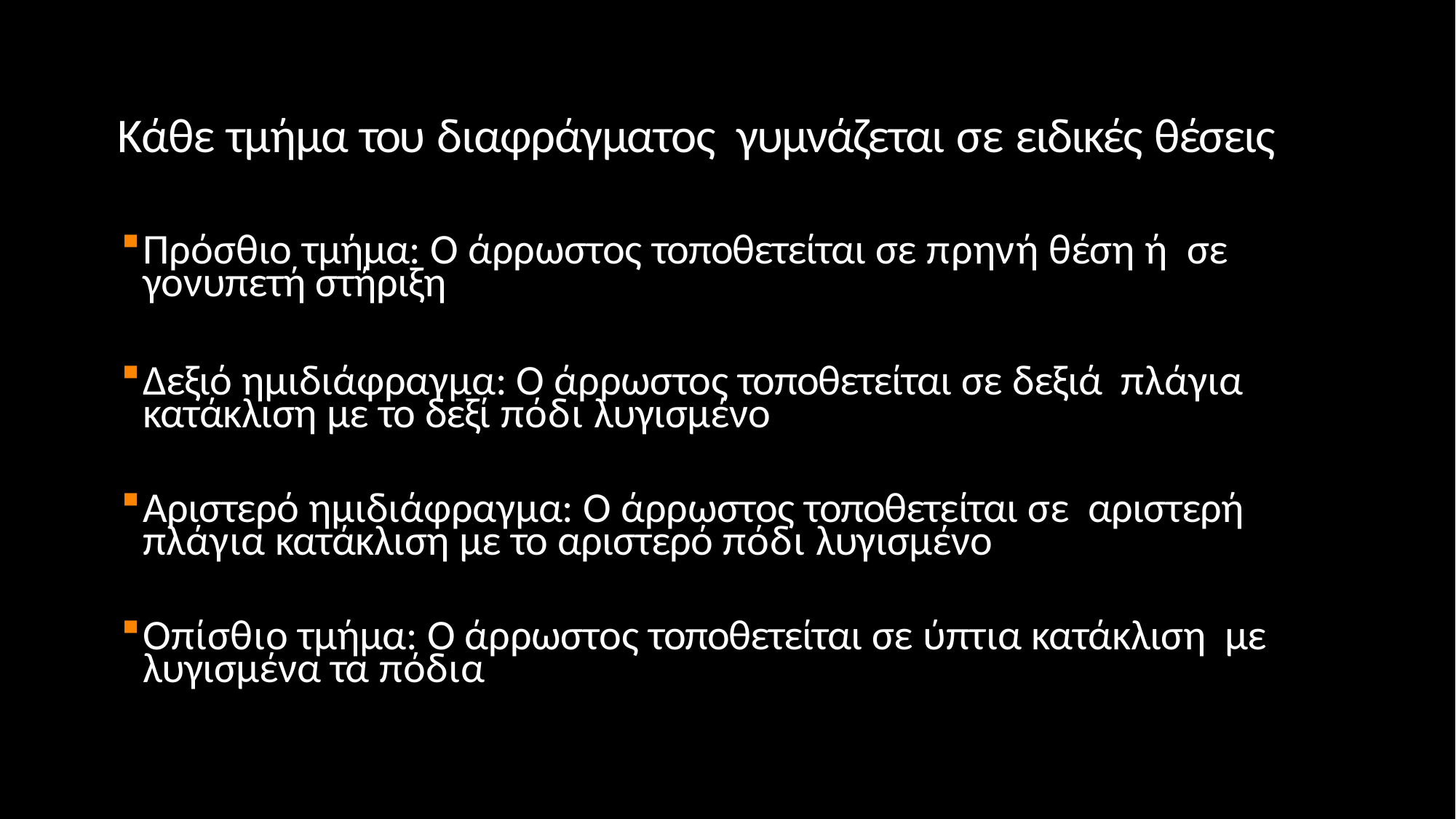

# Κάθε τμήμα του διαφράγματος  γυμνάζεται σε ειδικές θέσεις
Πρόσθιο τμήμα: Ο άρρωστος τοποθετείται σε πρηνή θέση ή  σε γονυπετή στήριξη

Δεξιό ημιδιάφραγμα: Ο άρρωστος τοποθετείται σε δεξιά  πλάγια κατάκλιση με το δεξί πόδι λυγισμένο

Αριστερό ημιδιάφραγμα: Ο άρρωστος τοποθετείται σε  αριστερή πλάγια κατάκλιση με το αριστερό πόδι λυγισμένο

Οπίσθιο τμήμα: Ο άρρωστος τοποθετείται σε ύπτια κατάκλιση  με λυγισμένα τα πόδια